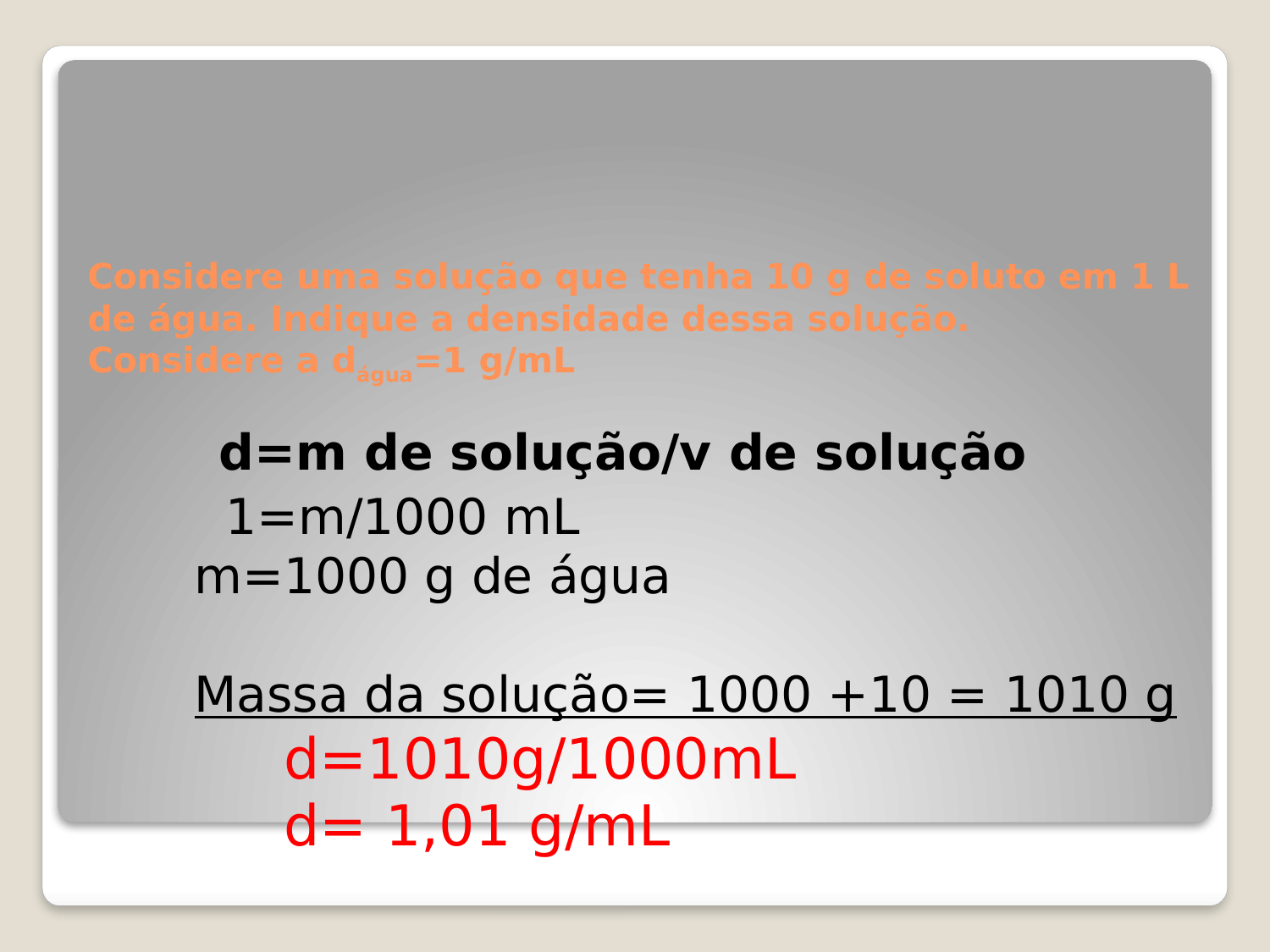

# Considere uma solução que tenha 10 g de soluto em 1 L de água. Indique a densidade dessa solução. Considere a dágua=1 g/mL
 d=m de solução/v de solução
  1=m/1000 mL
m=1000 g de água

Massa da solução= 1000 +10 = 1010 g
     d=1010g/1000mL
     d= 1,01 g/mL